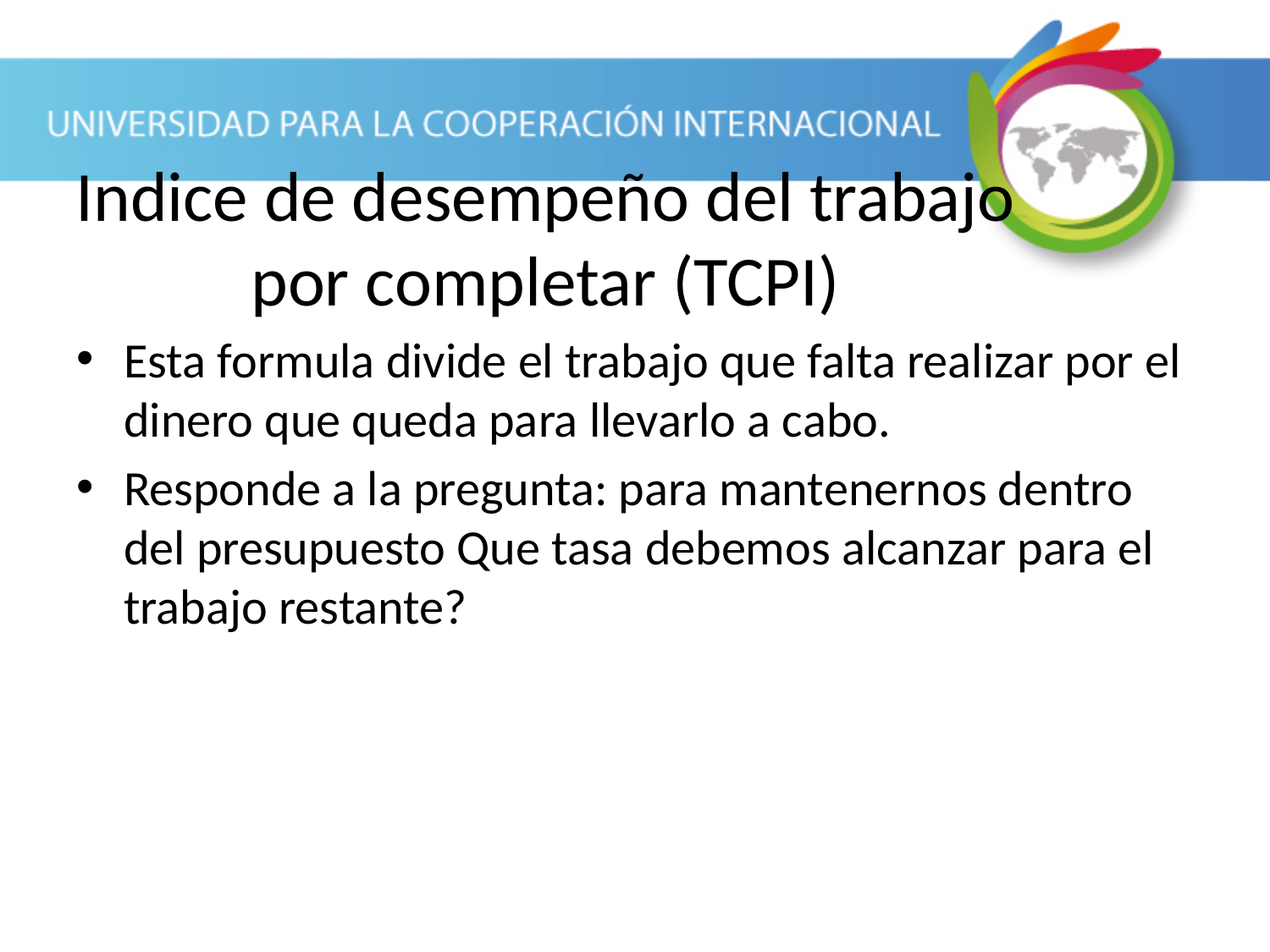

Esta formula divide el trabajo que falta realizar por el dinero que queda para llevarlo a cabo.
Responde a la pregunta: para mantenernos dentro del presupuesto Que tasa debemos alcanzar para el trabajo restante?
Indice de desempeño del trabajo por completar (TCPI)